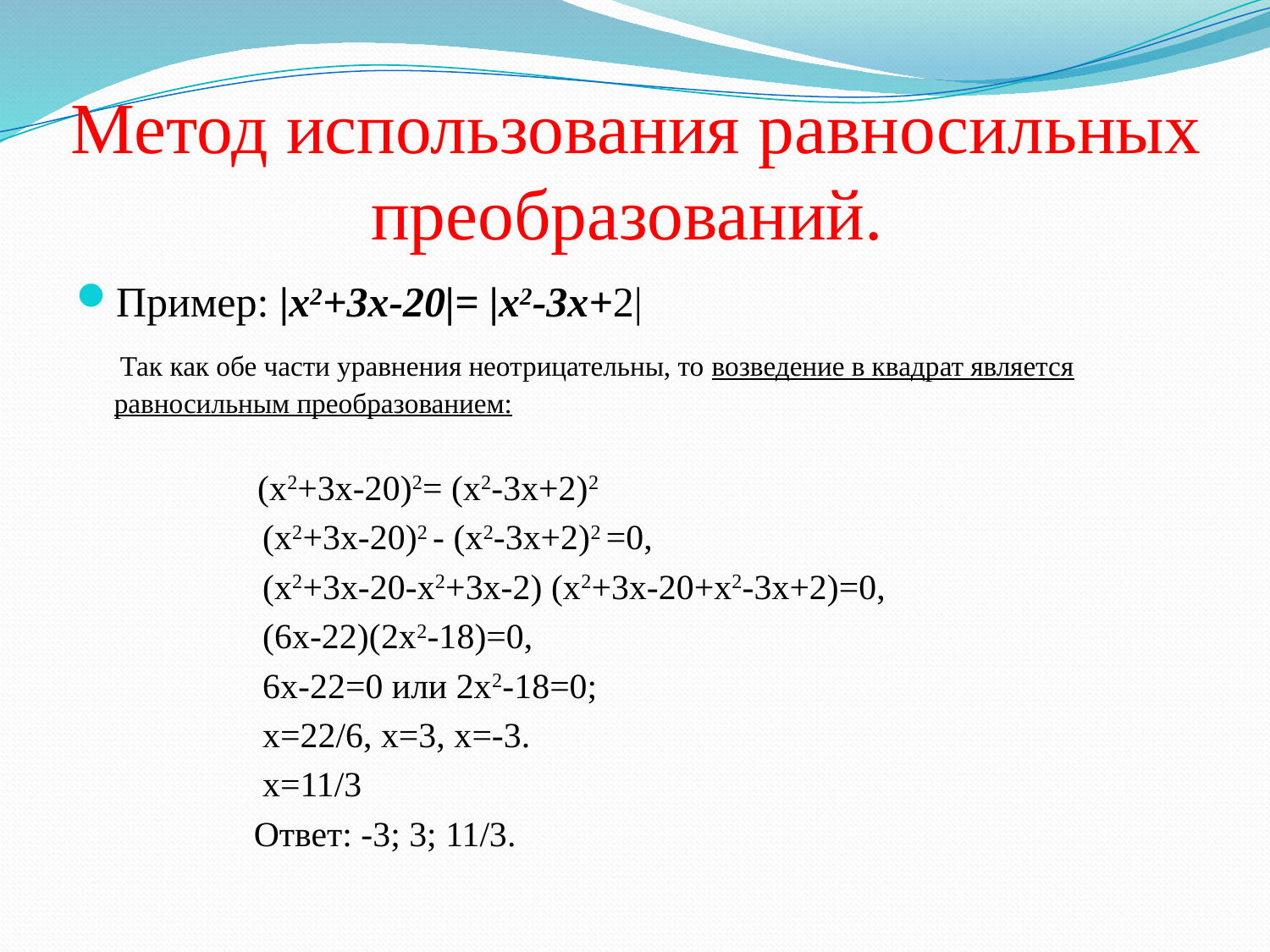

# Метод использования равносильных преобразований.
Пример: |х2+3х-20|= |х2-3х+2|
    Так как обе части уравнения неотрицательны, то возведение в квадрат является равносильным преобразованием:

                          (х2+3х-20)2= (х2-3х+2)2
                     (х2+3х-20)2 - (х2-3х+2)2 =0,
                     (х2+3х-20-х2+3х-2) (х2+3х-20+х2-3х+2)=0,
                     (6х-22)(2х2-18)=0,
                     6х-22=0 или 2х2-18=0;
                     х=22/6, х=3, х=-3.
                     х=11/3
                    Ответ: -3; 3; 11/3.